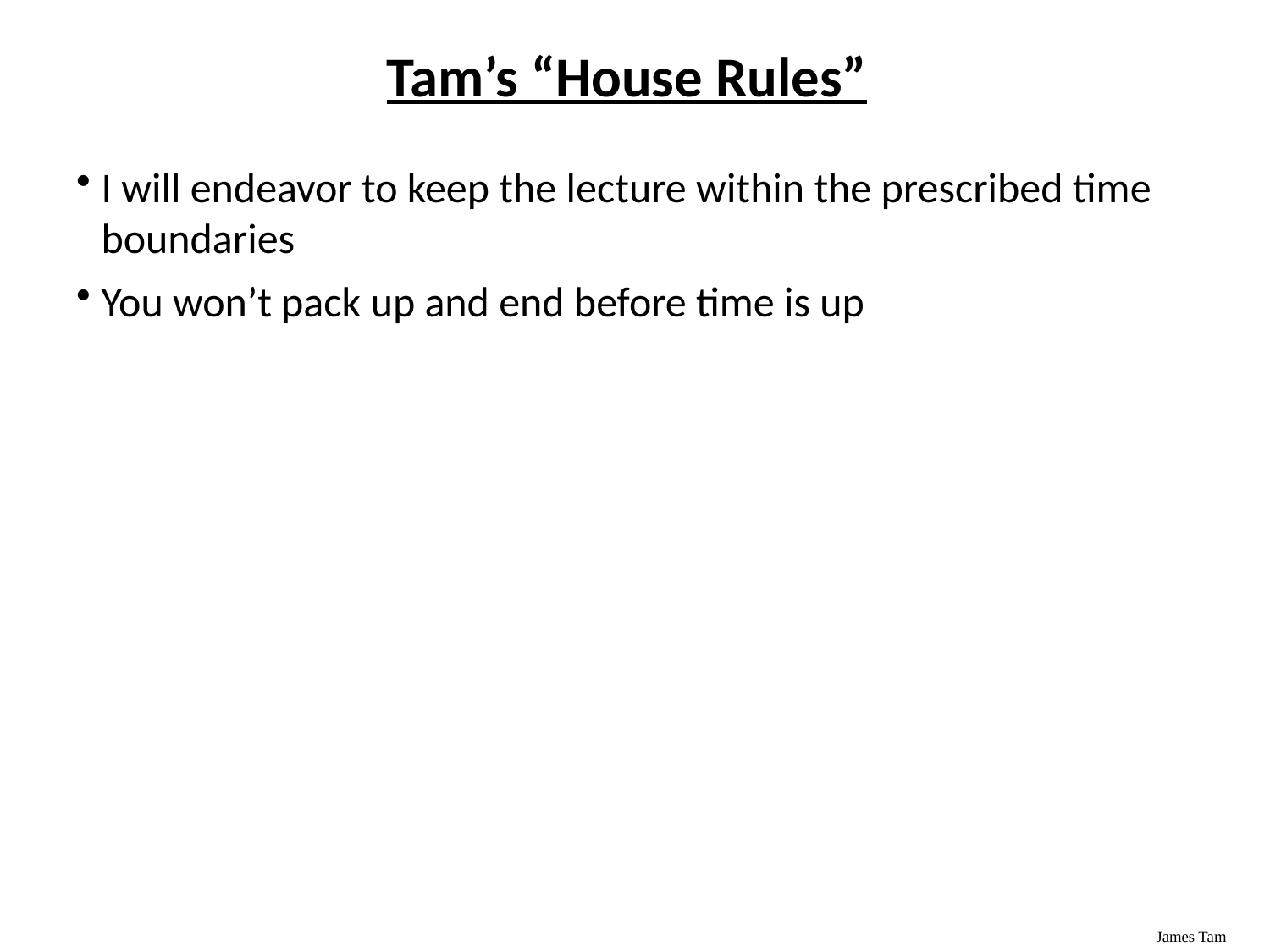

# Tam’s “House Rules”
I will endeavor to keep the lecture within the prescribed time boundaries
You won’t pack up and end before time is up